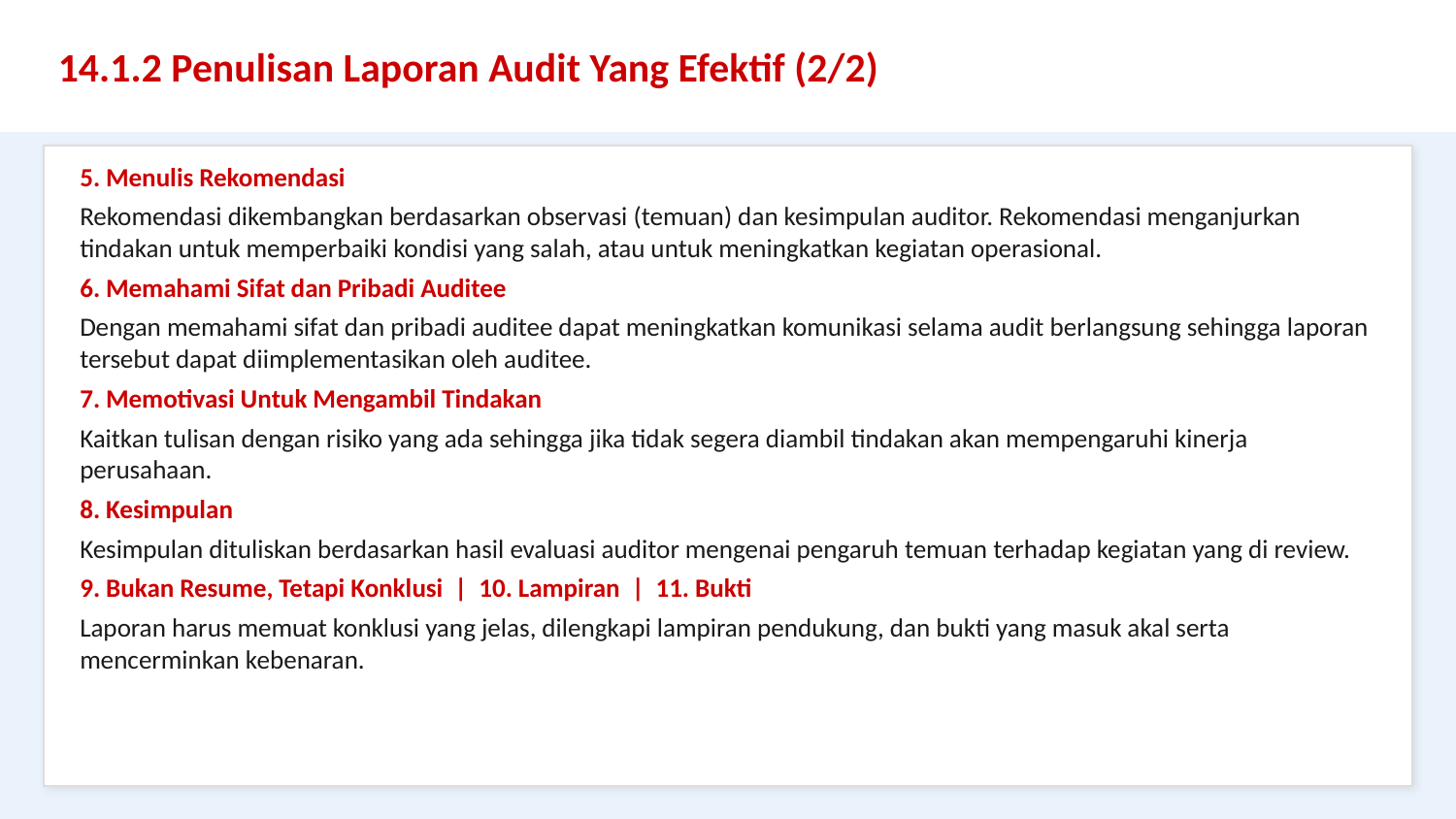

14.1.2 Penulisan Laporan Audit Yang Efektif (2/2)

5. Menulis Rekomendasi
Rekomendasi dikembangkan berdasarkan observasi (temuan) dan kesimpulan auditor. Rekomendasi menganjurkan tindakan untuk memperbaiki kondisi yang salah, atau untuk meningkatkan kegiatan operasional.
6. Memahami Sifat dan Pribadi Auditee
Dengan memahami sifat dan pribadi auditee dapat meningkatkan komunikasi selama audit berlangsung sehingga laporan tersebut dapat diimplementasikan oleh auditee.
7. Memotivasi Untuk Mengambil Tindakan
Kaitkan tulisan dengan risiko yang ada sehingga jika tidak segera diambil tindakan akan mempengaruhi kinerja perusahaan.
8. Kesimpulan
Kesimpulan dituliskan berdasarkan hasil evaluasi auditor mengenai pengaruh temuan terhadap kegiatan yang di review.
9. Bukan Resume, Tetapi Konklusi  |  10. Lampiran  |  11. Bukti
Laporan harus memuat konklusi yang jelas, dilengkapi lampiran pendukung, dan bukti yang masuk akal serta mencerminkan kebenaran.